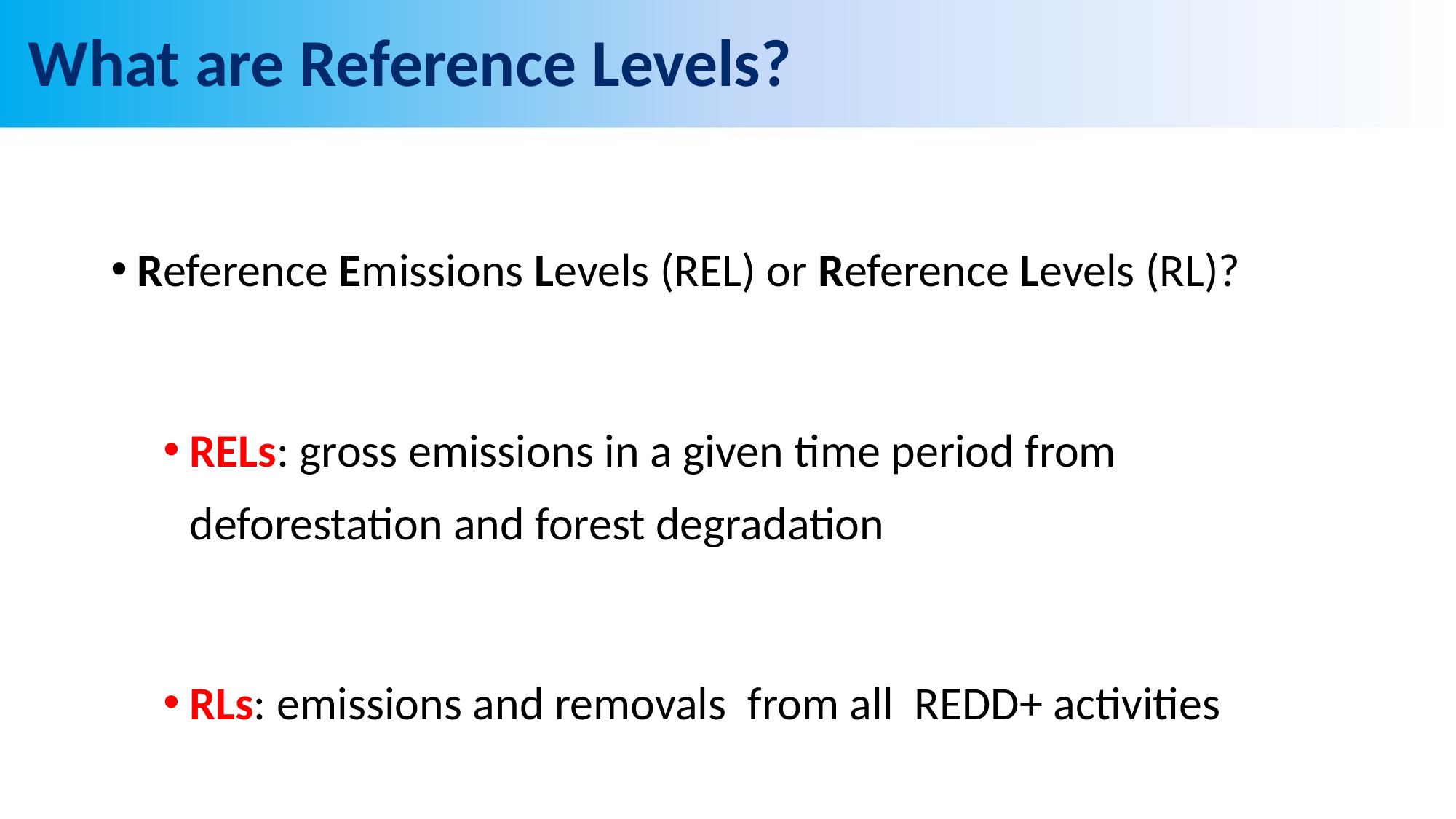

# What are Reference Levels?
Reference Emissions Levels (REL) or Reference Levels (RL)?

RELs: gross emissions in a given time period from deforestation and forest degradation

RLs: emissions and removals  from all  REDD+ activities